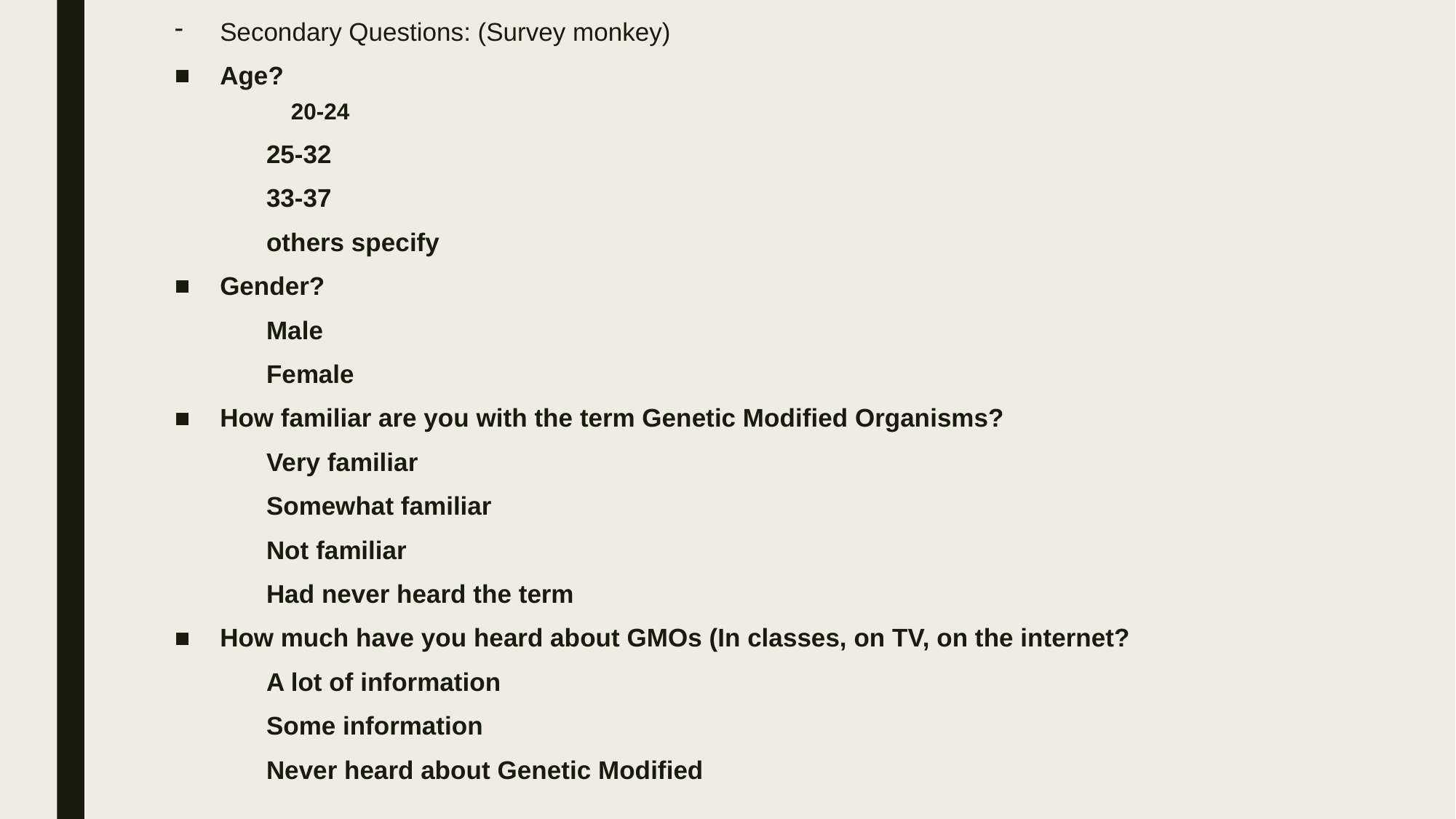

Secondary Questions: (Survey monkey)
Age?
20-24
	25-32
	33-37
	others specify
Gender?
	Male
	Female
How familiar are you with the term Genetic Modified Organisms?
	Very familiar
	Somewhat familiar
	Not familiar
	Had never heard the term
How much have you heard about GMOs (In classes, on TV, on the internet?
	A lot of information
	Some information
	Never heard about Genetic Modified

#